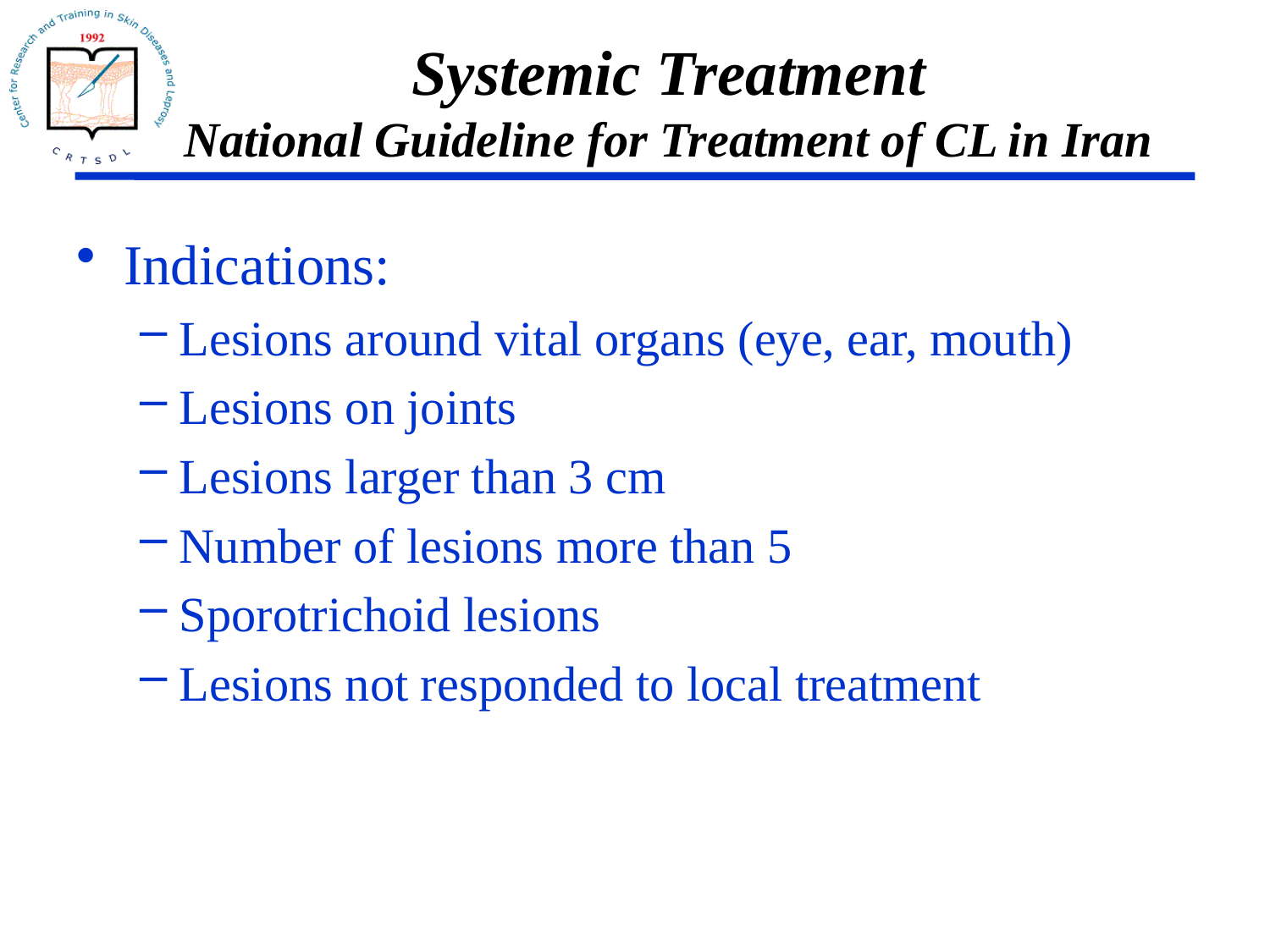

# Systemic Treatment National Guideline for Treatment of CL in Iran
Indications:
Lesions around vital organs (eye, ear, mouth)
Lesions on joints
Lesions larger than 3 cm
Number of lesions more than 5
Sporotrichoid lesions
Lesions not responded to local treatment